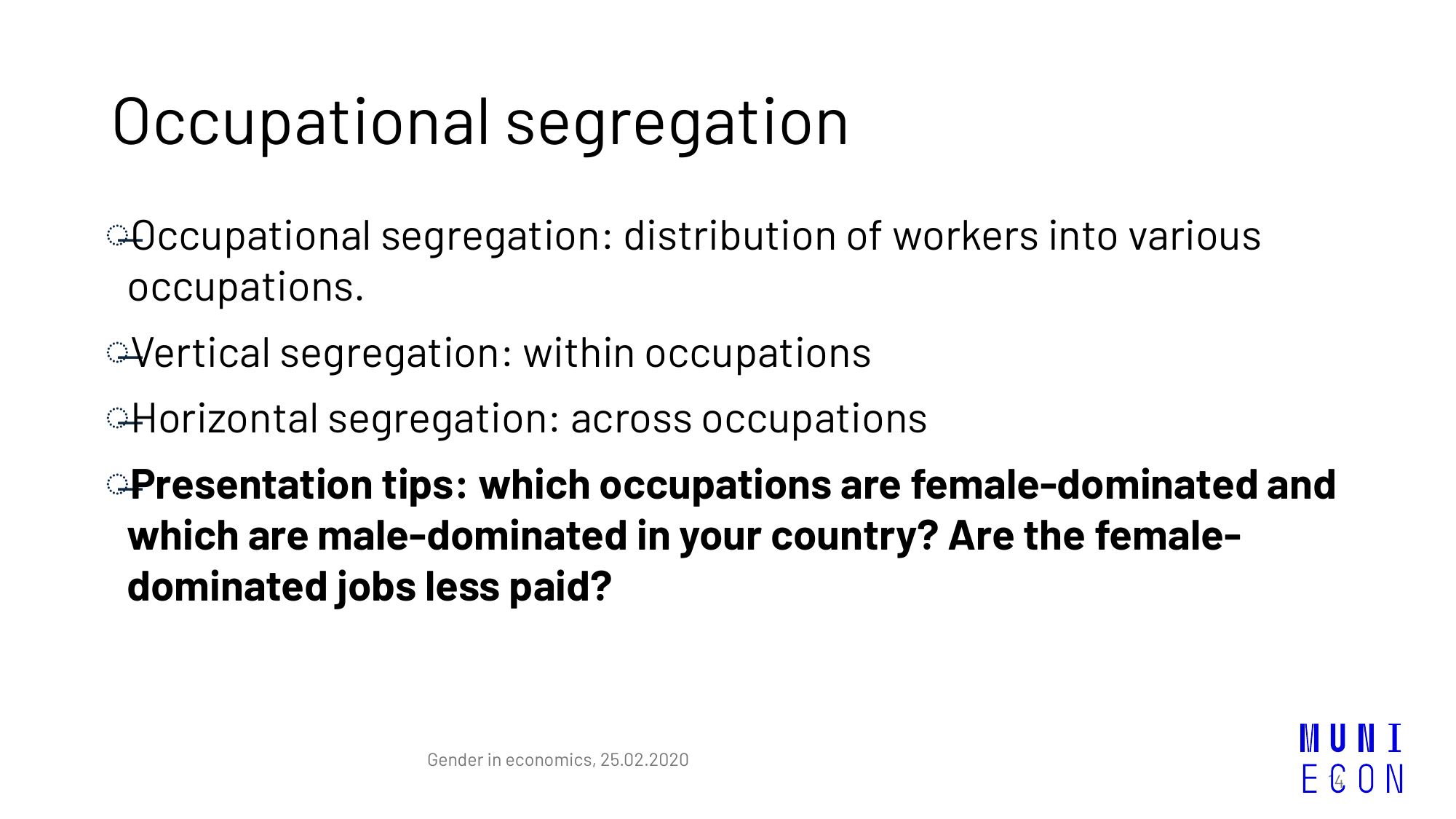

# Occupational segregation
Occupational segregation: distribution of workers into various occupations.
Vertical segregation: within occupations
Horizontal segregation: across occupations
Presentation tips: which occupations are female-dominated and which are male-dominated in your country? Are the female-dominated jobs less paid?

Gender in economics, 25.02.2020
14